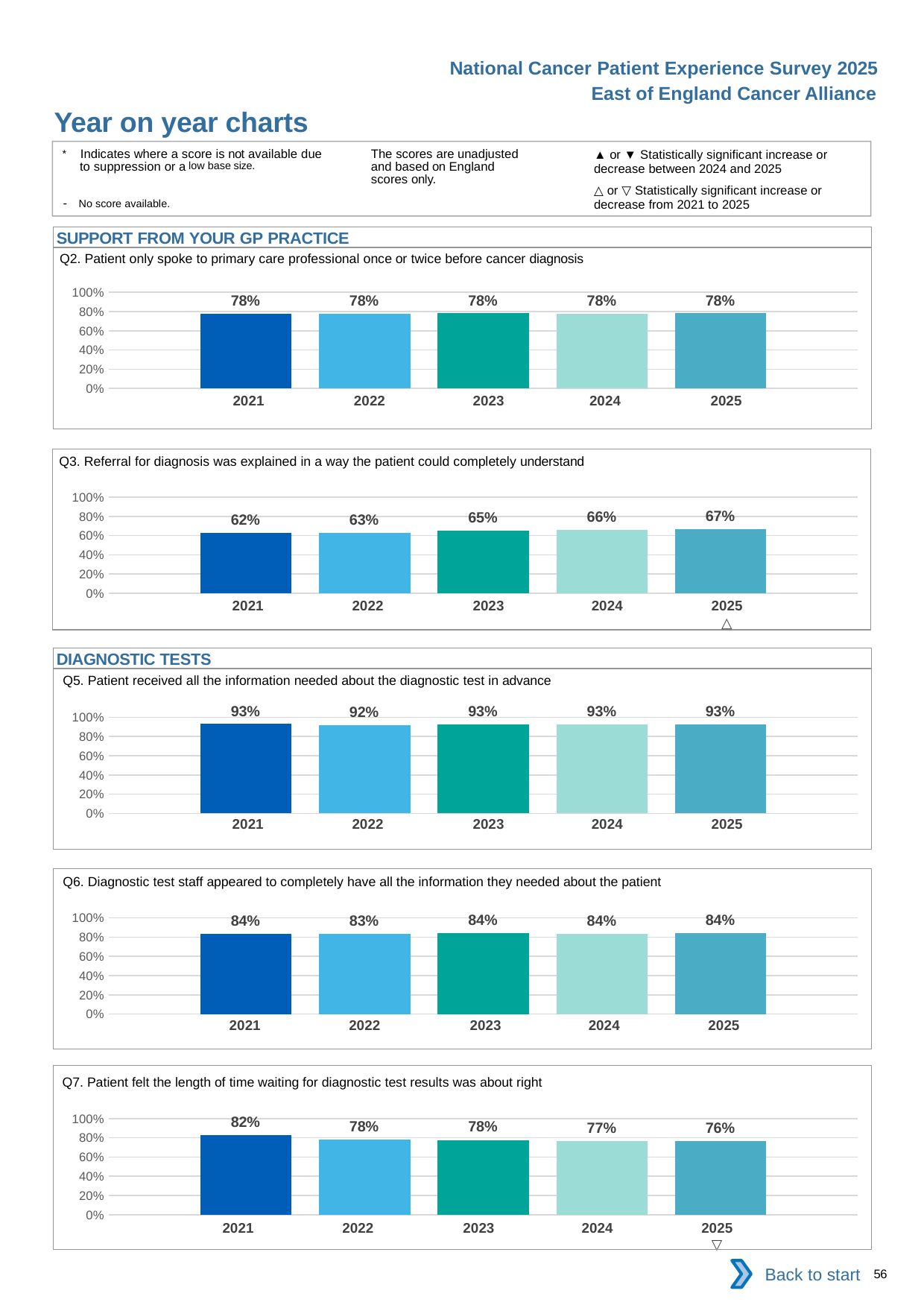

National Cancer Patient Experience Survey 2025
East of England Cancer Alliance
Year on year charts

▲ or ▼ Statistically significant increase or decrease between 2024 and 2025
△ or ▽ Statistically significant increase or decrease from 2021 to 2025
The scores are unadjusted and based on England scores only.
*  Indicates where a score is not available due to suppression or a low base size.
- No score available.
SUPPORT FROM YOUR GP PRACTICE
Q2. Patient only spoke to primary care professional once or twice before cancer diagnosis

### Chart

| Category | 2021 | 2022 | 2023 | 2024 | 2025 |
|---|---|---|---|---|---|
| Category 1 | 0.7780437 | 0.7775348 | 0.7810391 | 0.7800274 | 0.7807638 |
| 2021 | 2022 | 2023 | 2024 | 2025 |
| --- | --- | --- | --- | --- |
|  |  |  |  |  |
Q3. Referral for diagnosis was explained in a way the patient could completely understand

### Chart

| Category | 2021 | 2022 | 2023 | 2024 | 2025 |
|---|---|---|---|---|---|
| Category 1 | 0.6248875 | 0.6251279 | 0.6485275 | 0.6600798 | 0.66842 |
| 2021 | 2022 | 2023 | 2024 | 2025 |
| --- | --- | --- | --- | --- |
|  |  |  |  | △ |
DIAGNOSTIC TESTS
Q5. Patient received all the information needed about the diagnostic test in advance

### Chart

| Category | 2021 | 2022 | 2023 | 2024 | 2025 |
|---|---|---|---|---|---|
| Category 1 | 0.9299375 | 0.9207497 | 0.9272208 | 0.9281111 | 0.9281375 |
| 2021 | 2022 | 2023 | 2024 | 2025 |
| --- | --- | --- | --- | --- |
|  |  |  |  |  |
Q6. Diagnostic test staff appeared to completely have all the information they needed about the patient

### Chart

| Category | 2021 | 2022 | 2023 | 2024 | 2025 |
|---|---|---|---|---|---|
| Category 1 | 0.8372658 | 0.8321568 | 0.8395187 | 0.8383664 | 0.8395695 |
| 2021 | 2022 | 2023 | 2024 | 2025 |
| --- | --- | --- | --- | --- |
|  |  |  |  |  |
Q7. Patient felt the length of time waiting for diagnostic test results was about right

### Chart

| Category | 2021 | 2022 | 2023 | 2024 | 2025 |
|---|---|---|---|---|---|
| Category 1 | 0.8239571 | 0.777168 | 0.7770819 | 0.7683686 | 0.7632619 |
| 2021 | 2022 | 2023 | 2024 | 2025 |
| --- | --- | --- | --- | --- |
|  |  |  |  | ▽ |
Back to start

56